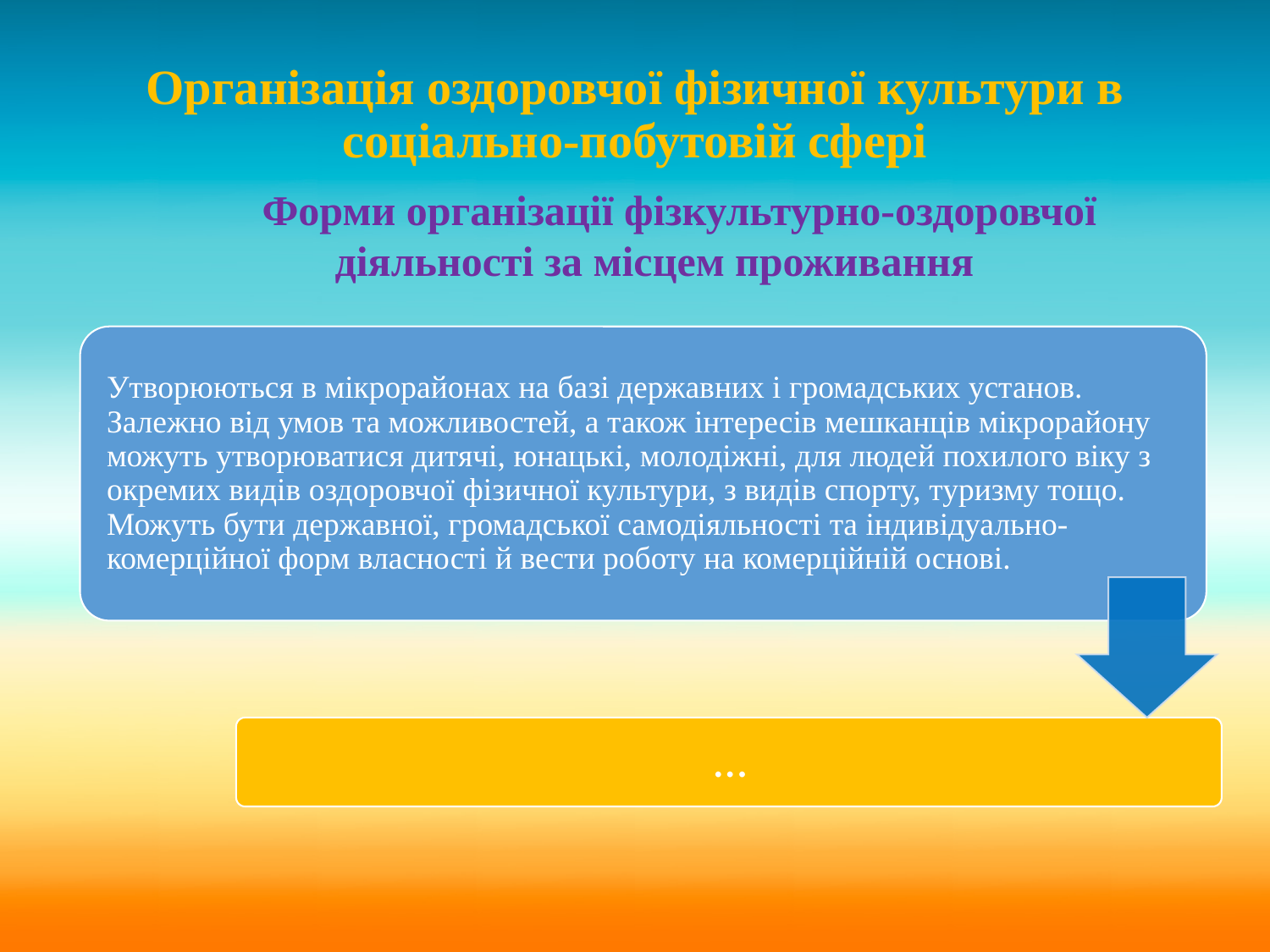

# Організація оздоровчої фізичної культури в соціально-побутовій сфері
Форми організації фізкультурно-оздоровчої діяльності за місцем проживання
Утворюються в мікрорайонах на базі державних і громадських установ. Залежно від умов та можливостей, а також інтересів мешканців мікрорайону можуть утворюватися дитячі, юнацькі, молодіжні, для людей похилого віку з окремих видів оздоровчої фізичної культури, з видів спорту, туризму тощо. Можуть бути державної, громадської самодіяльності та індивідуально-комерційної форм власності й вести роботу на комерційній основі.
…